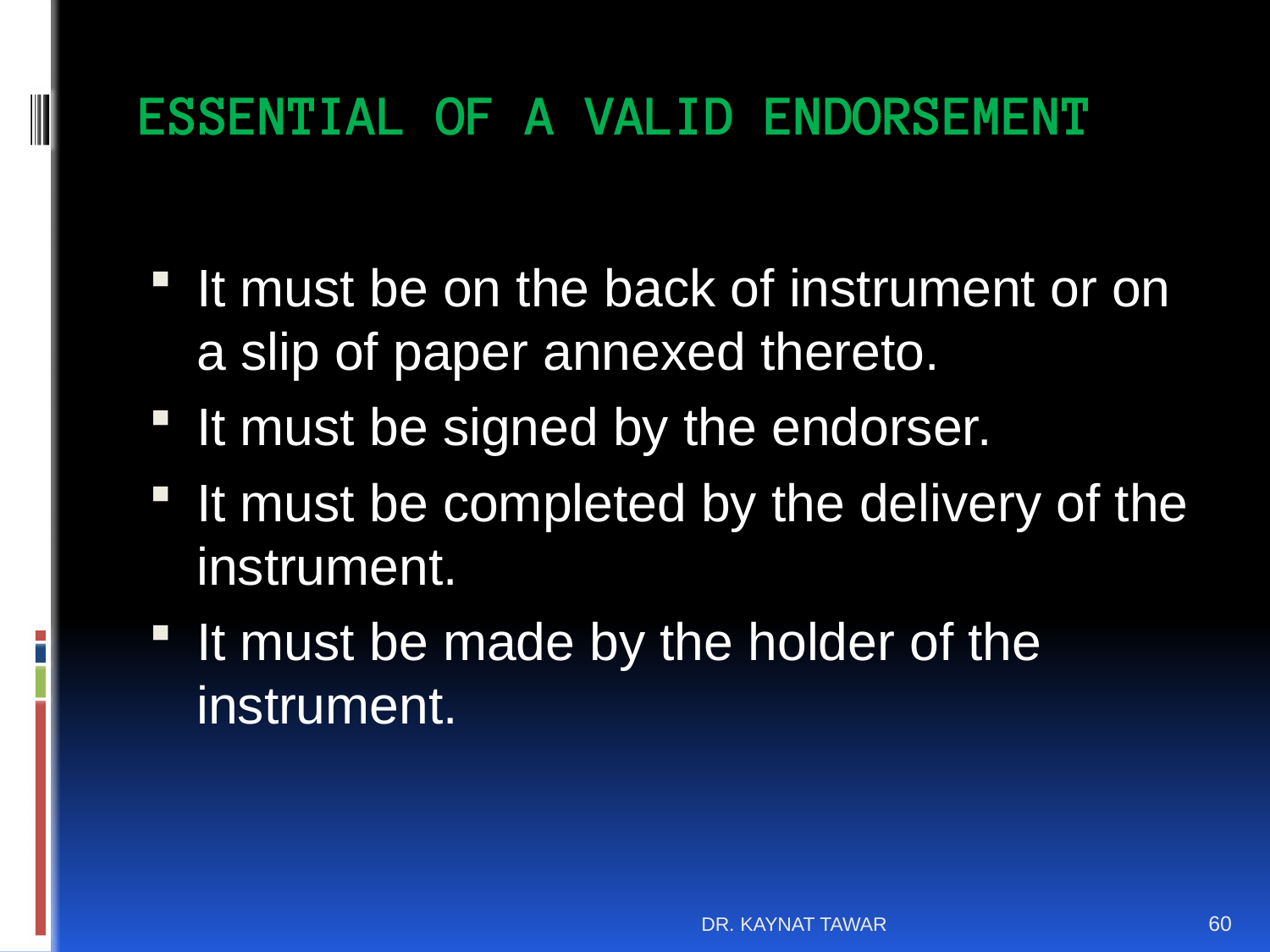

# ESSENTIAL OF A VALID ENDORSEMENT
It must be on the back of instrument or on a slip of paper annexed thereto.
It must be signed by the endorser.
It must be completed by the delivery of the instrument.
It must be made by the holder of the instrument.
DR. KAYNAT TAWAR
60